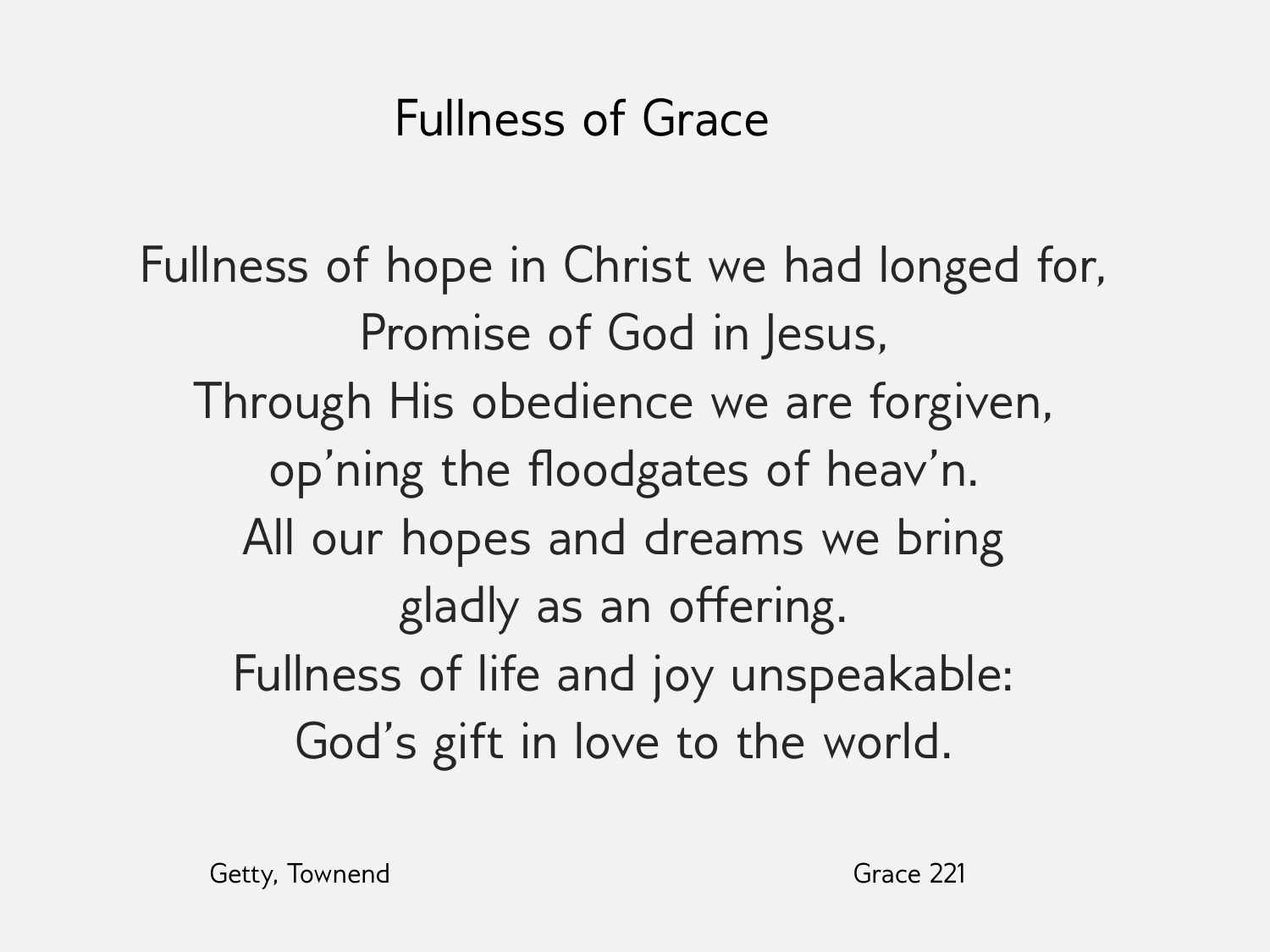

Fullness of Grace
Fullness of hope in Christ we had longed for,
Promise of God in Jesus,
Through His obedience we are forgiven,
op’ning the floodgates of heav’n.
All our hopes and dreams we bring
gladly as an offering.
Fullness of life and joy unspeakable:
God’s gift in love to the world.
Getty, Townend
Grace 221